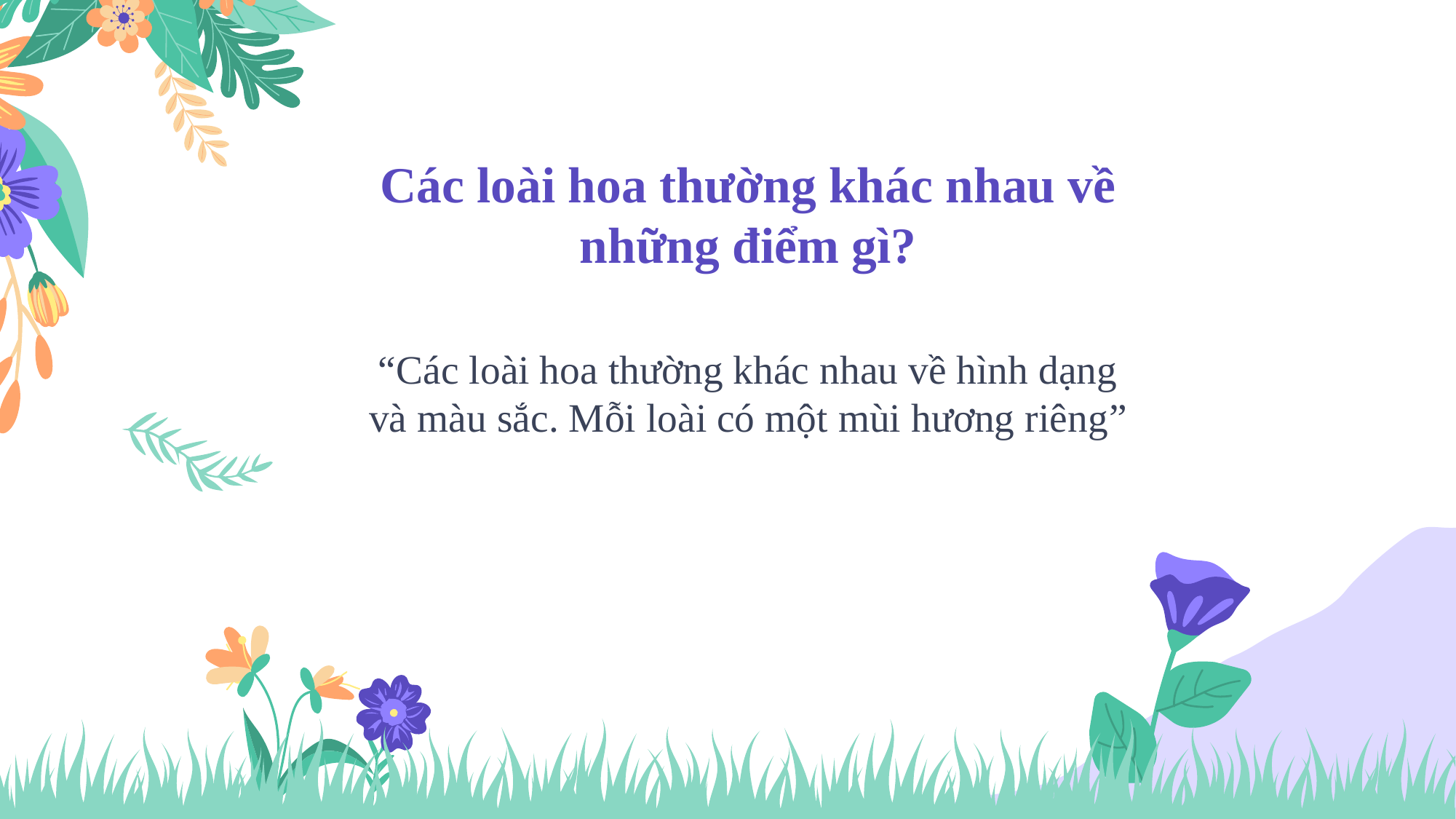

# Các loài hoa thường khác nhau về những điểm gì?
“Các loài hoa thường khác nhau về hình dạng và màu sắc. Mỗi loài có một mùi hương riêng”